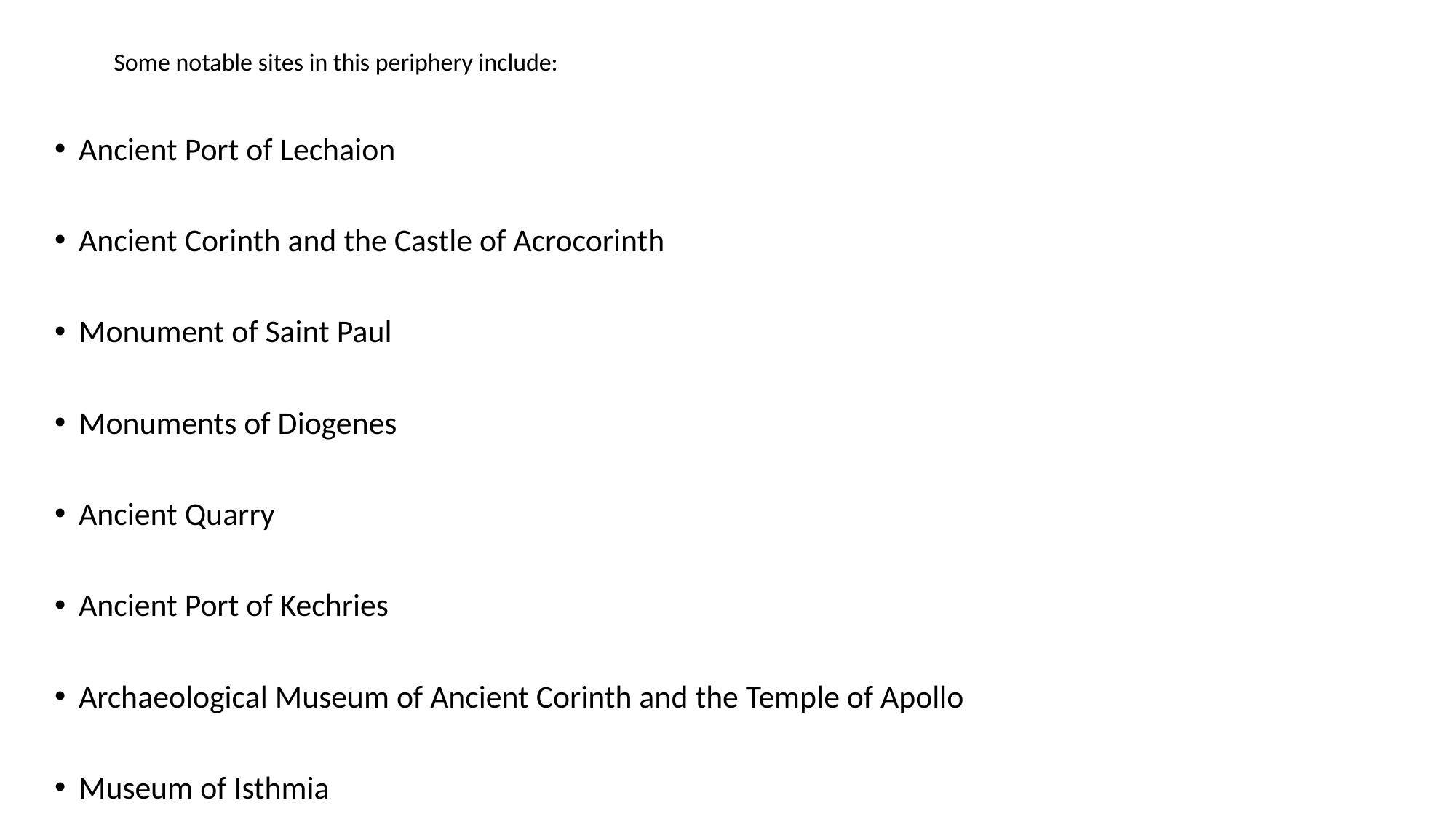

# Some notable sites in this periphery include:

Ancient Port of Lechaion

Ancient Corinth and the Castle of Acrocorinth

Monument of Saint Paul

Monuments of Diogenes

Ancient Quarry

Ancient Port of Kechries

Archaeological Museum of Ancient Corinth and the Temple of Apollo

Museum of Isthmia